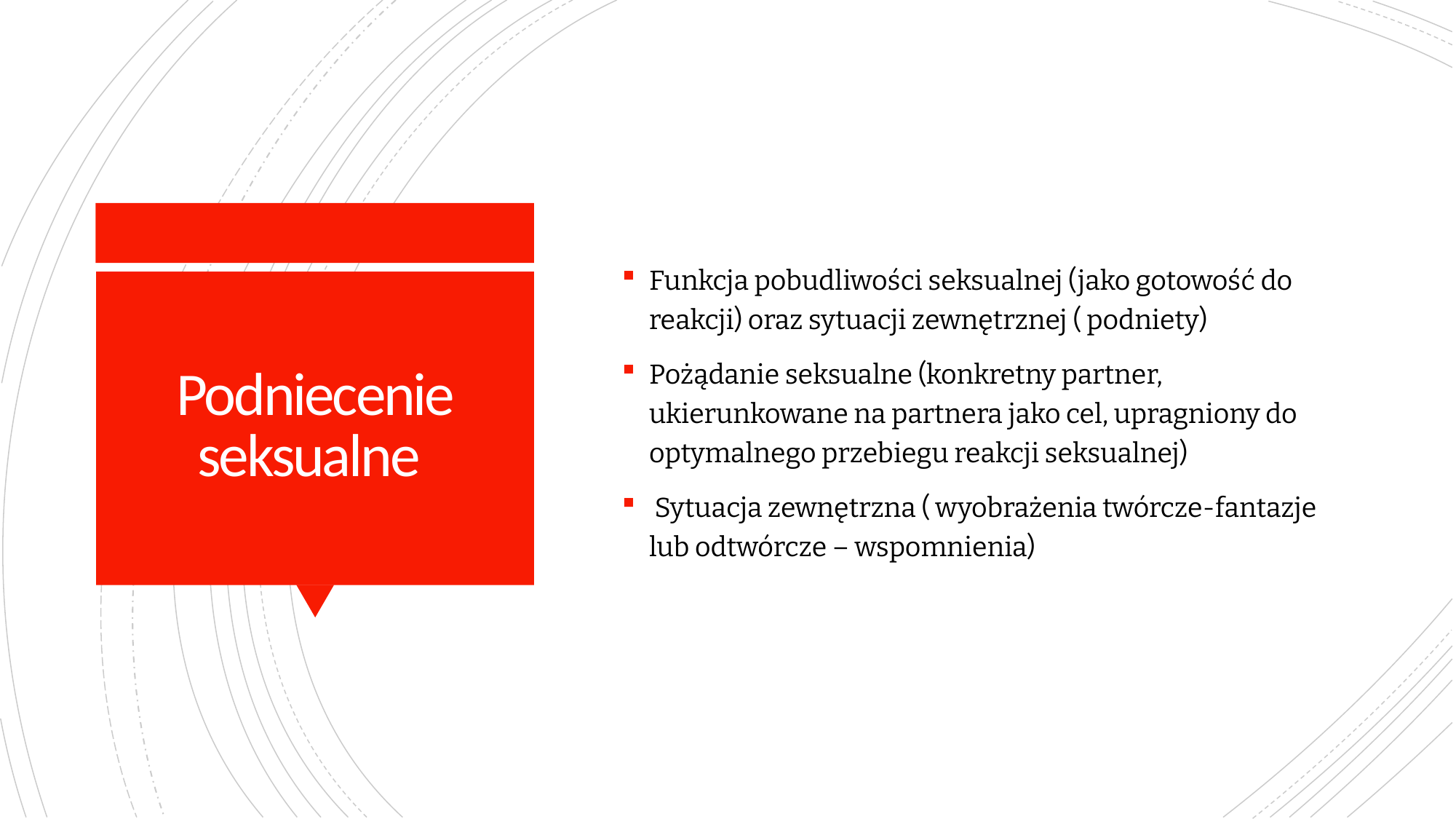

Funkcja pobudliwości seksualnej (jako gotowość do reakcji) oraz sytuacji zewnętrznej ( podniety)
Pożądanie seksualne (konkretny partner, ukierunkowane na partnera jako cel, upragniony do optymalnego przebiegu reakcji seksualnej)
 Sytuacja zewnętrzna ( wyobrażenia twórcze-fantazje lub odtwórcze – wspomnienia)
# Podniecenie seksualne